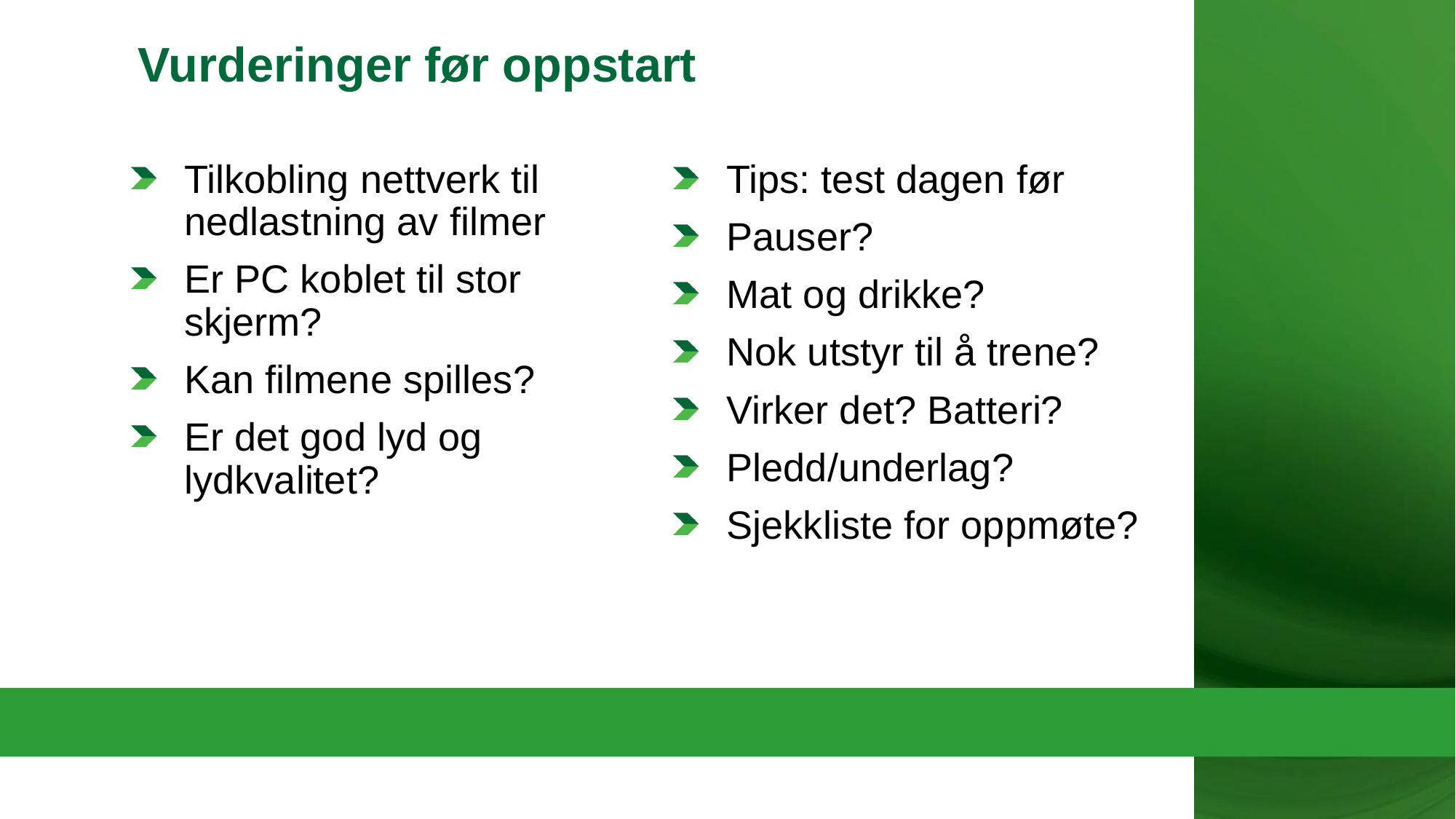

# Vurderinger før oppstart
Tilkobling nettverk til nedlastning av filmer
Er PC koblet til stor skjerm?
Kan filmene spilles?
Er det god lyd og lydkvalitet?
Tips: test dagen før
Pauser?
Mat og drikke?
Nok utstyr til å trene?
Virker det? Batteri?
Pledd/underlag?
Sjekkliste for oppmøte?